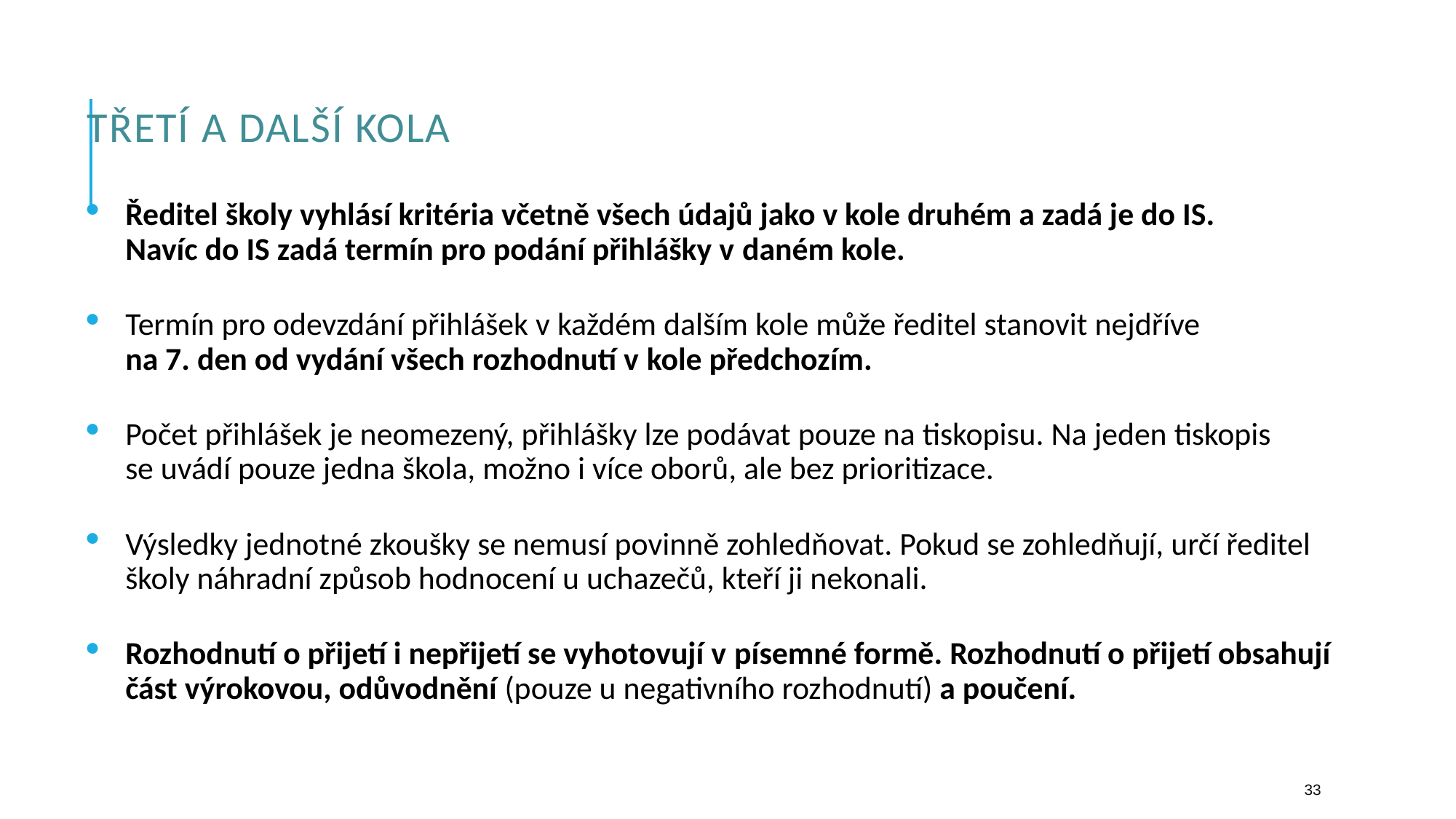

# třetí a další kola
Ředitel školy vyhlásí kritéria včetně všech údajů jako v kole druhém a zadá je do IS.
Navíc do IS zadá termín pro podání přihlášky v daném kole.
Termín pro odevzdání přihlášek v každém dalším kole může ředitel stanovit nejdříve
na 7. den od vydání všech rozhodnutí v kole předchozím.
Počet přihlášek je neomezený, přihlášky lze podávat pouze na tiskopisu. Na jeden tiskopis
se uvádí pouze jedna škola, možno i více oborů, ale bez prioritizace.
Výsledky jednotné zkoušky se nemusí povinně zohledňovat. Pokud se zohledňují, určí ředitel školy náhradní způsob hodnocení u uchazečů, kteří ji nekonali.
Rozhodnutí o přijetí i nepřijetí se vyhotovují v písemné formě. Rozhodnutí o přijetí obsahují část výrokovou, odůvodnění (pouze u negativního rozhodnutí) a poučení.

33